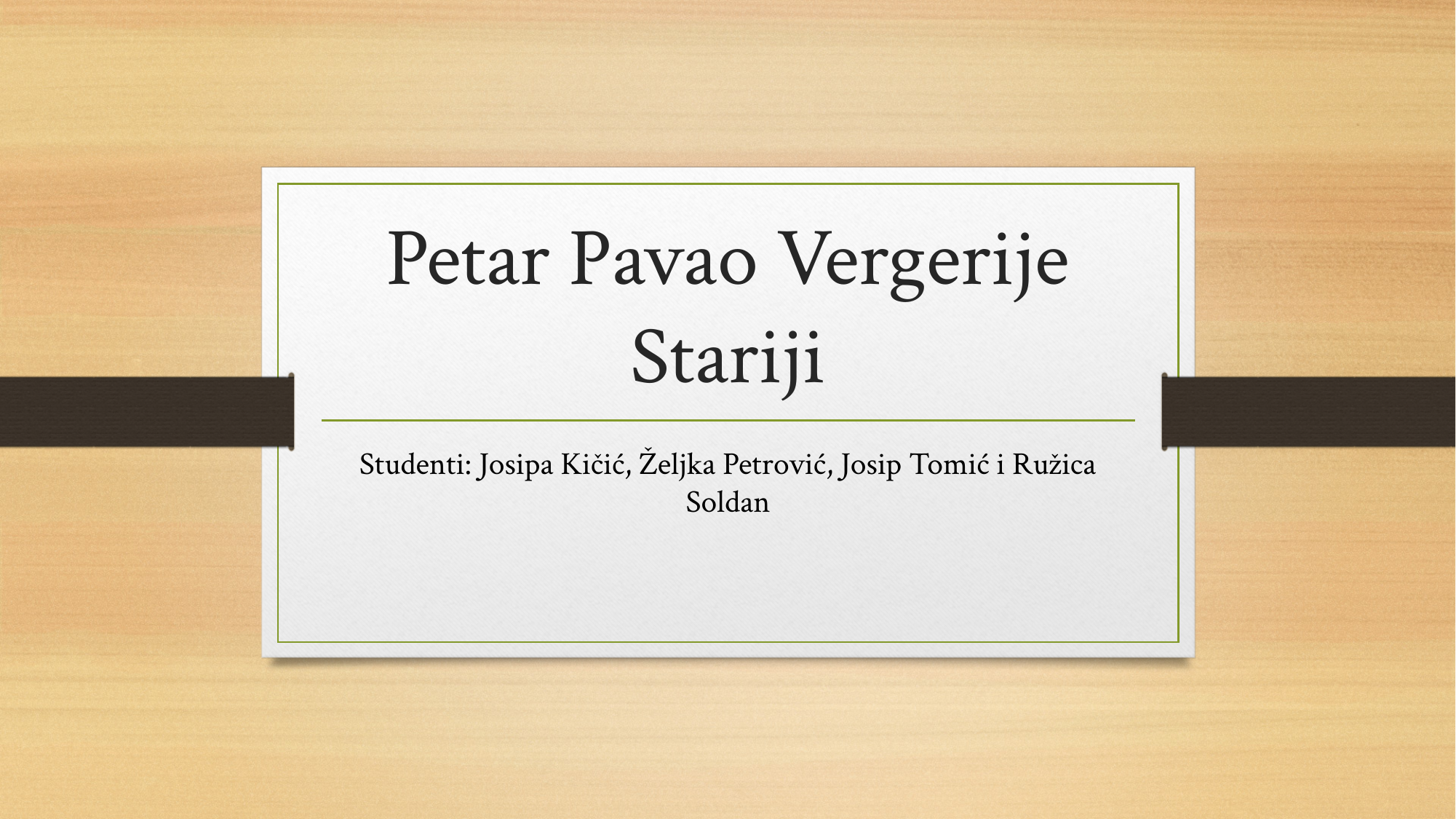

# Petar Pavao Vergerije Stariji
Studenti: Josipa Kičić, Željka Petrović, Josip Tomić i Ružica Soldan